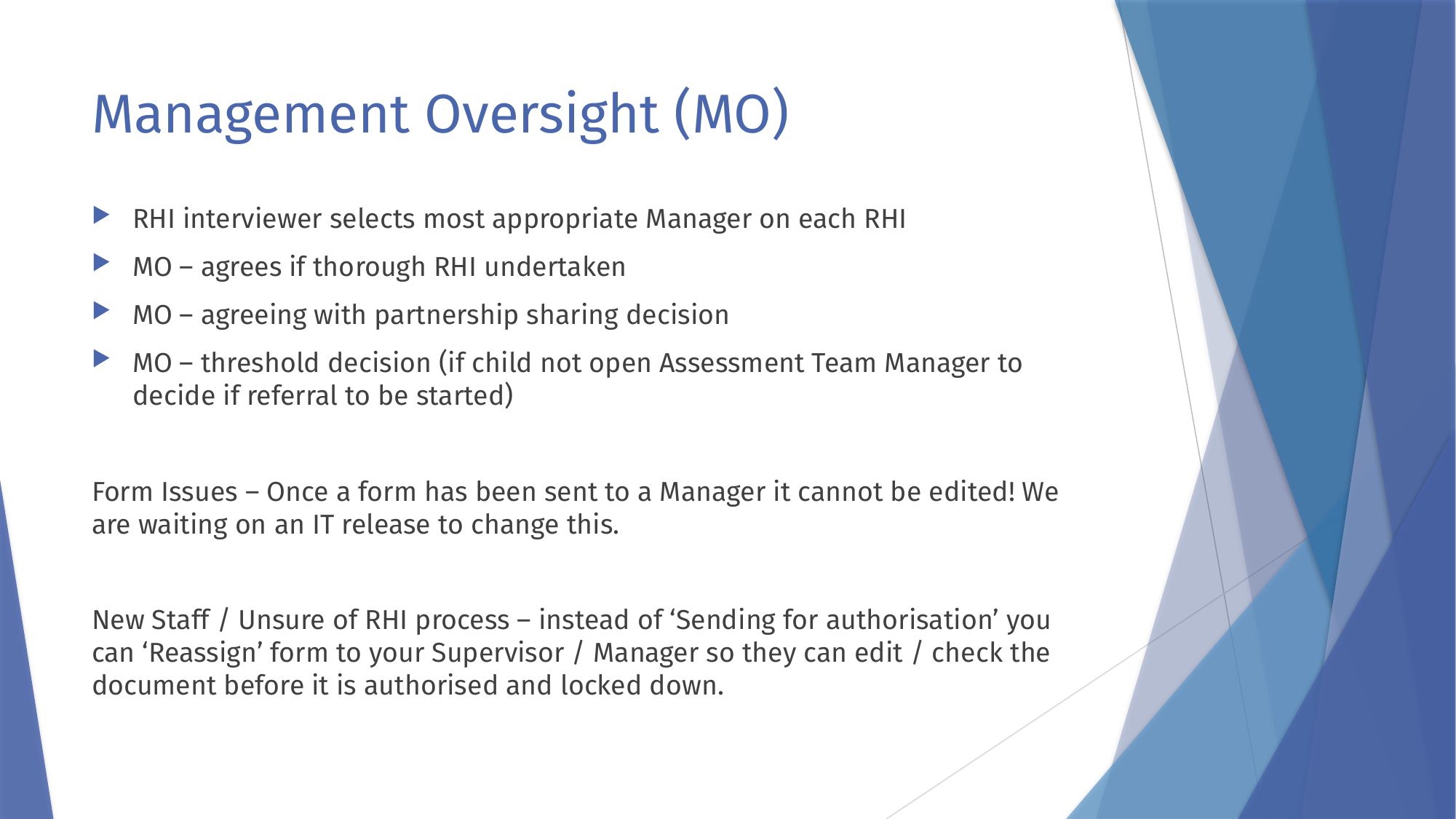

# Management Oversight (MO)
RHI interviewer selects most appropriate Manager on each RHI
MO – agrees if thorough RHI undertaken
MO – agreeing with partnership sharing decision
MO – threshold decision (if child not open Assessment Team Manager to decide if referral to be started)

Form Issues – Once a form has been sent to a Manager it cannot be edited! We are waiting on an IT release to change this.

New Staff / Unsure of RHI process – instead of ‘Sending for authorisation’ you can ‘Reassign’ form to your Supervisor / Manager so they can edit / check the document before it is authorised and locked down.